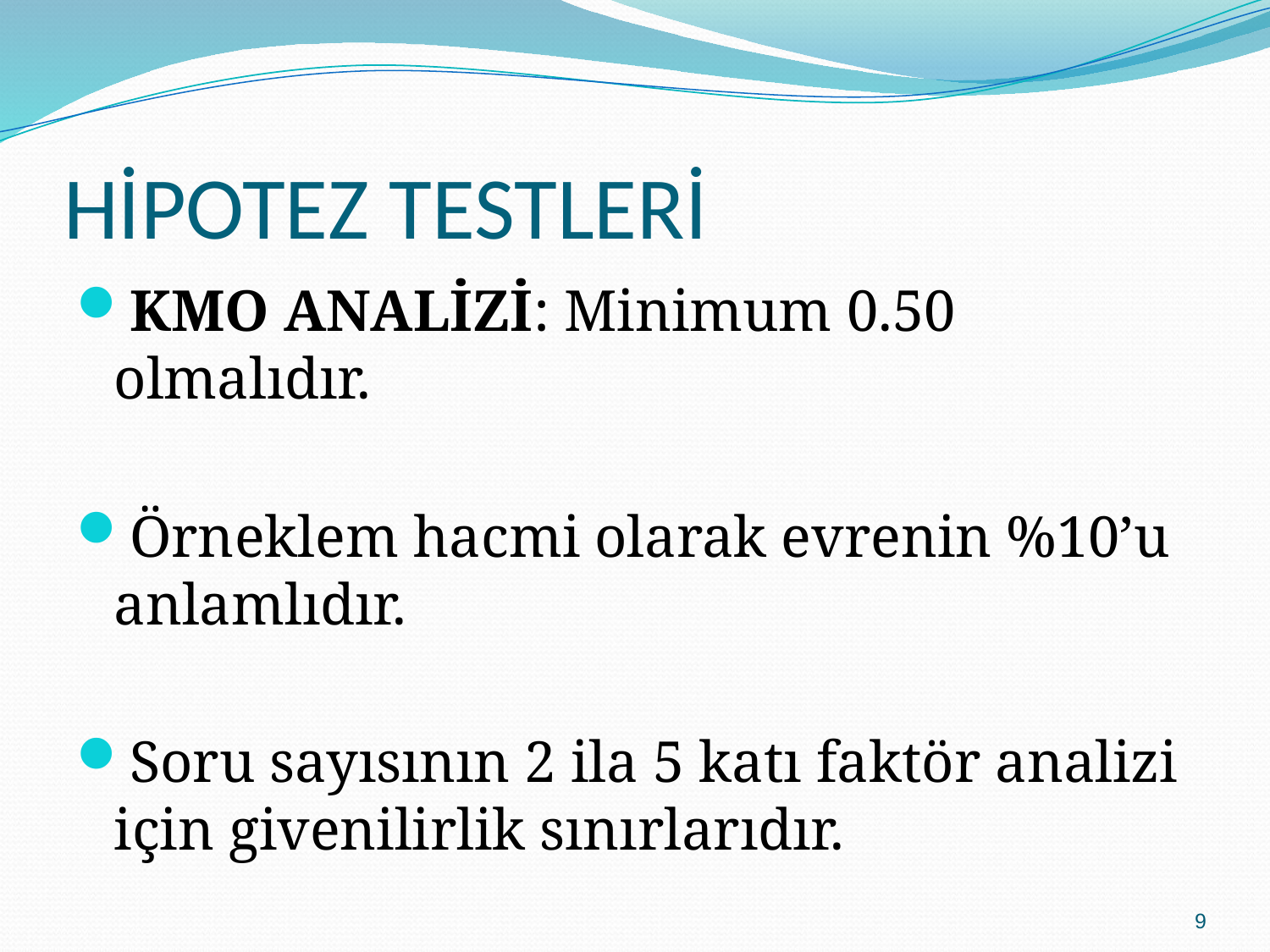

# HİPOTEZ TESTLERİ
KMO ANALİZİ: Minimum 0.50 olmalıdır.

Örneklem hacmi olarak evrenin %10’u anlamlıdır.

Soru sayısının 2 ila 5 katı faktör analizi için givenilirlik sınırlarıdır.
9